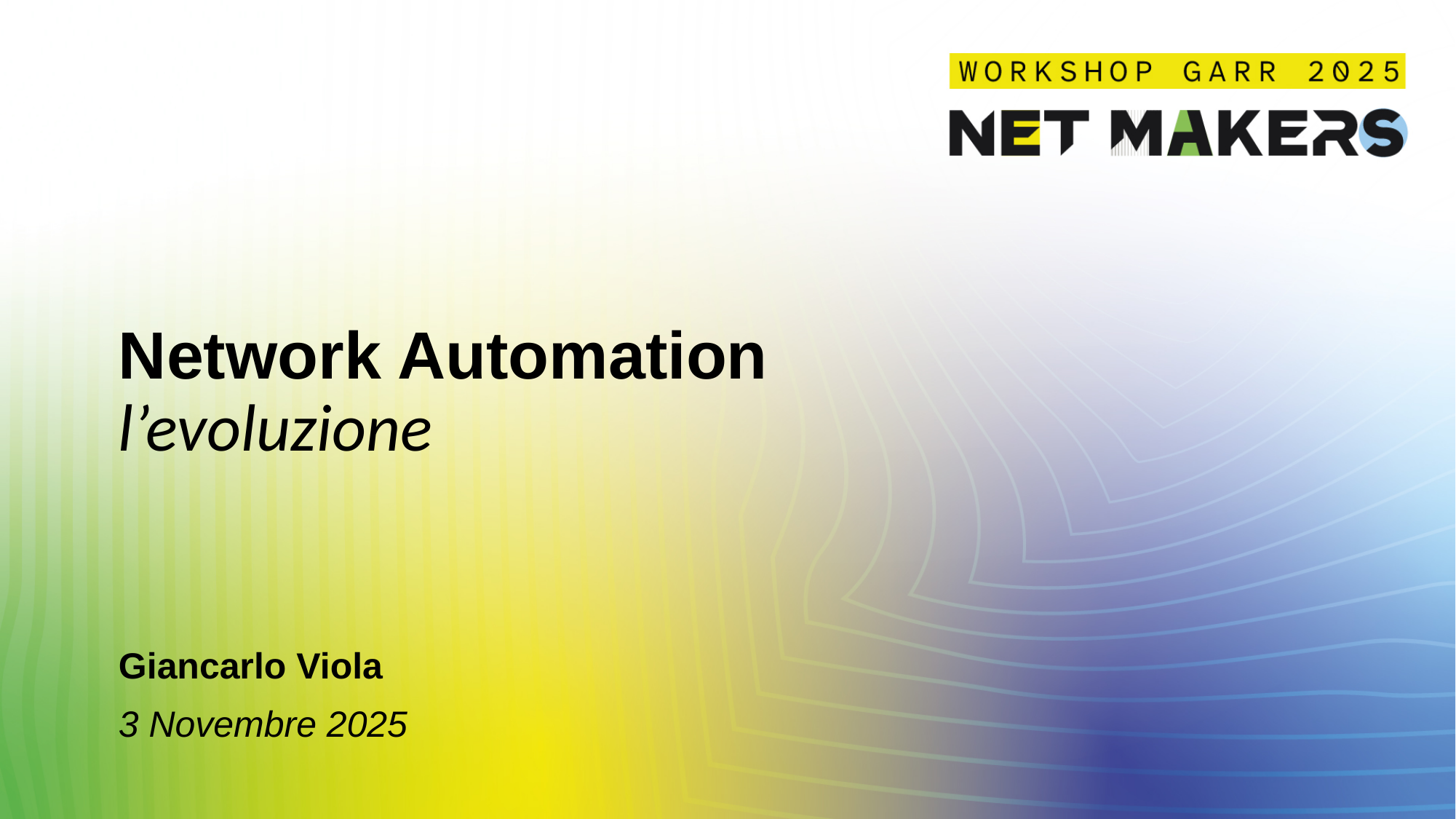

# Network Automation l’evoluzione
Giancarlo Viola
3 Novembre 2025